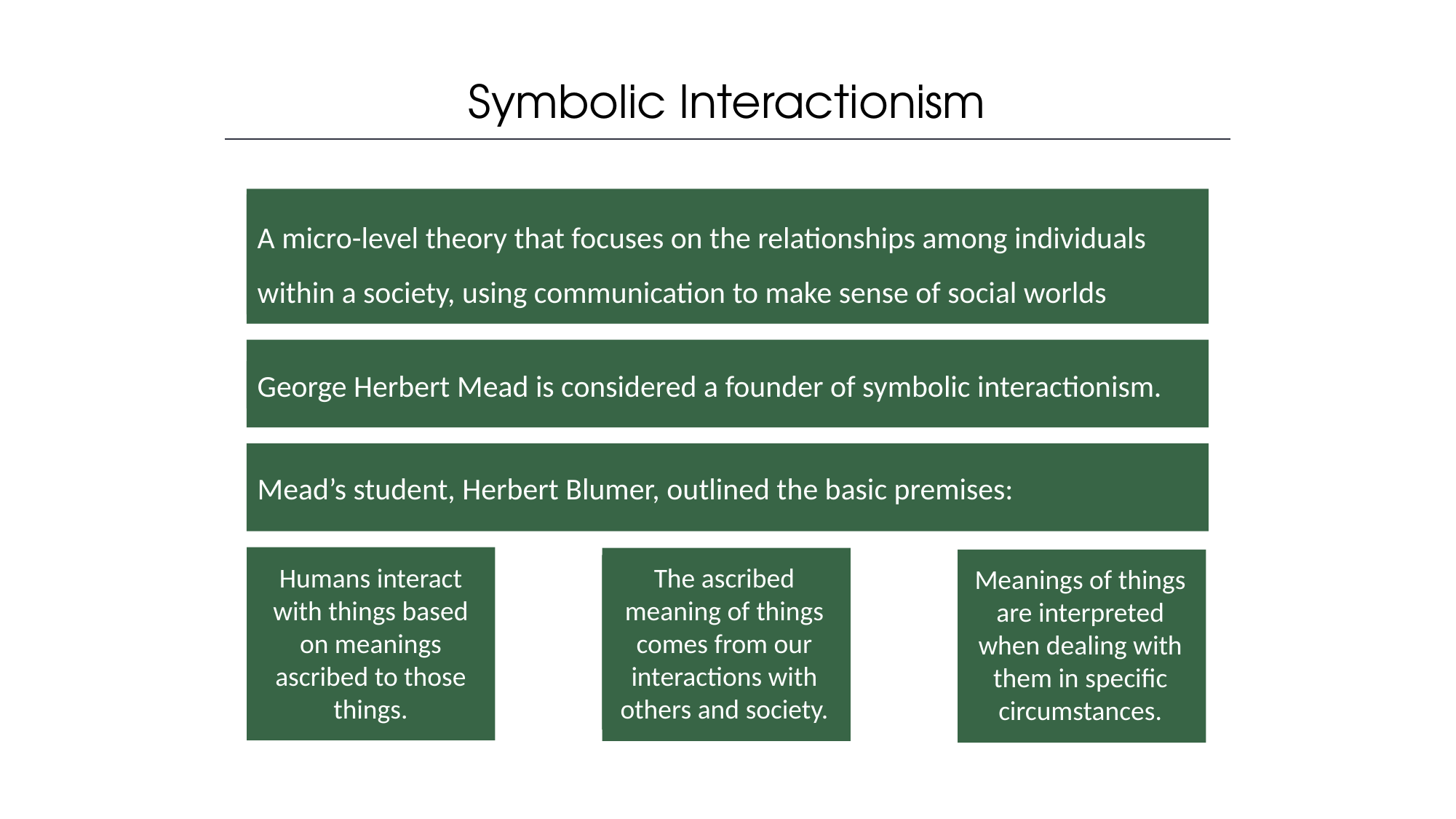

Symbolic Interactionism
HAWKES LEARNING

A micro-level theory that focuses on the relationships among individuals within a society, using communication to make sense of social worlds

George Herbert Mead is considered a founder of symbolic interactionism.
Mead’s student, Herbert Blumer, outlined the basic premises:

Humans interact with things based on meanings ascribed to those things.

The ascribed meaning of things comes from our interactions with others and society.

Meanings of things are interpreted when dealing with them in specific circumstances.